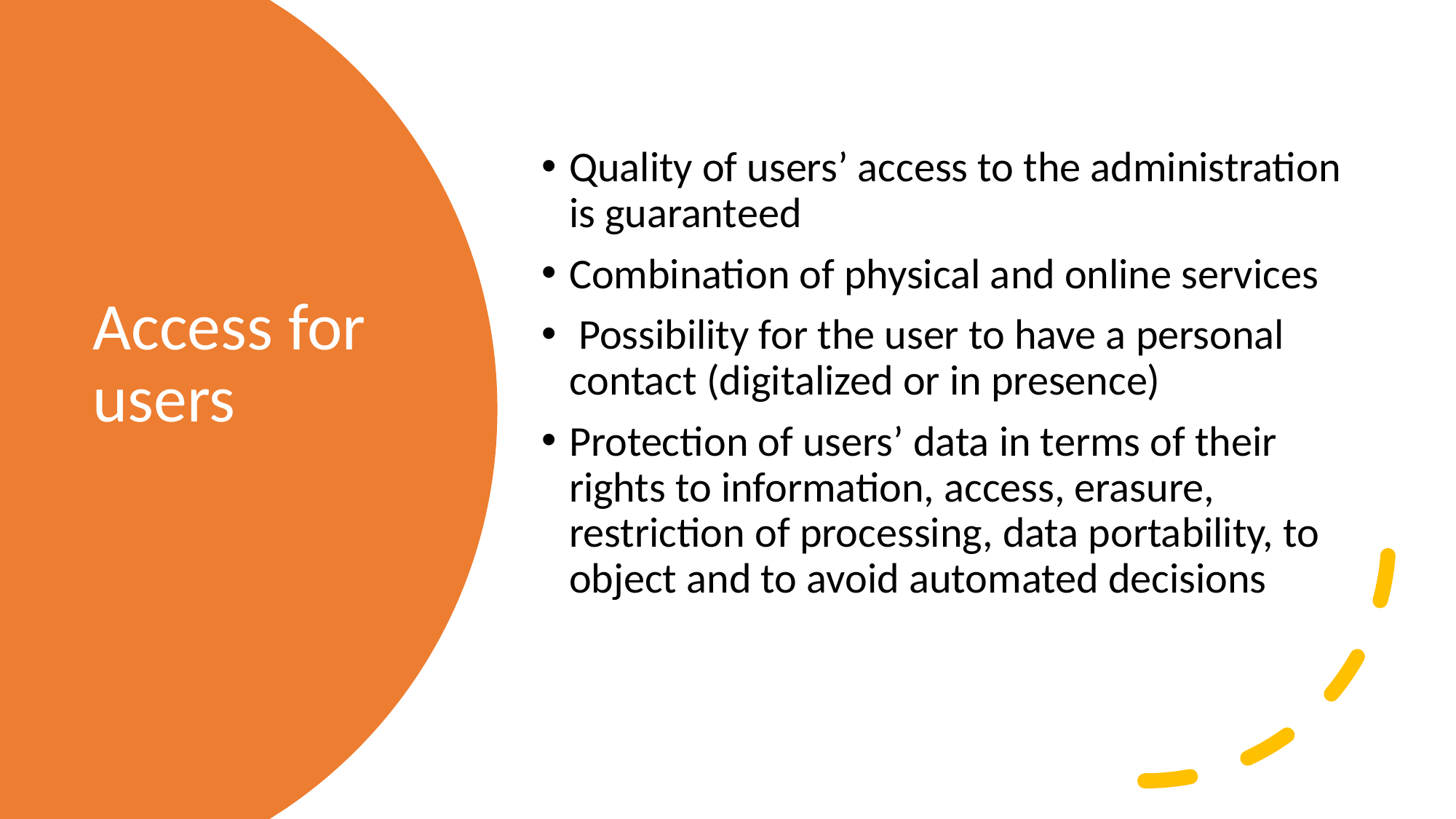

Quality of users’ access to the administration is guaranteed
Combination of physical and online services
 Possibility for the user to have a personal contact (digitalized or in presence)
Protection of users’ data in terms of their rights to information, access, erasure, restriction of processing, data portability, to object and to avoid automated decisions

# Access for users